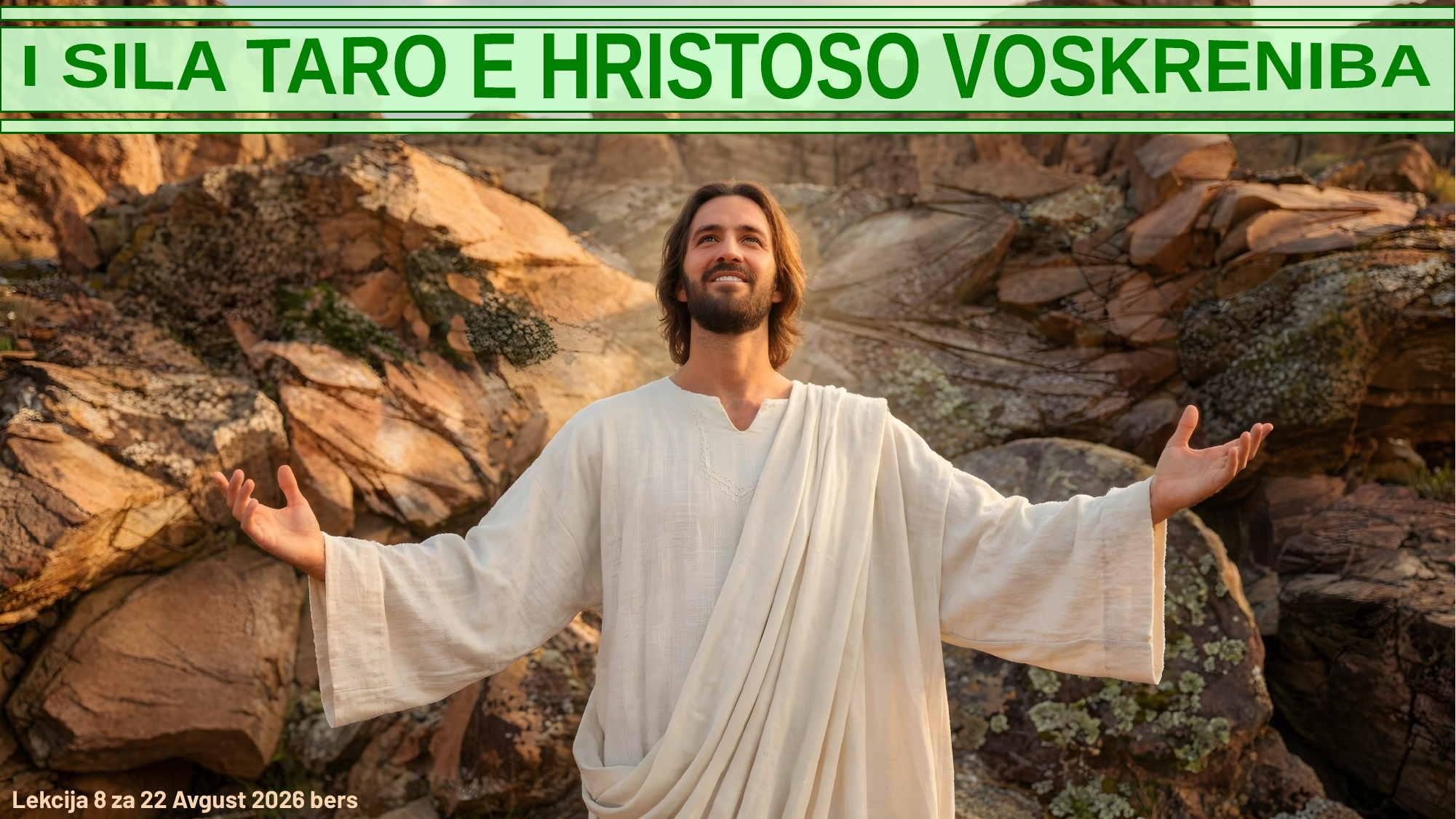

I SILA TARO E HRISTOSO VOSKRENIBA

Lekcija 8 za 22 Avgust 2026 bers